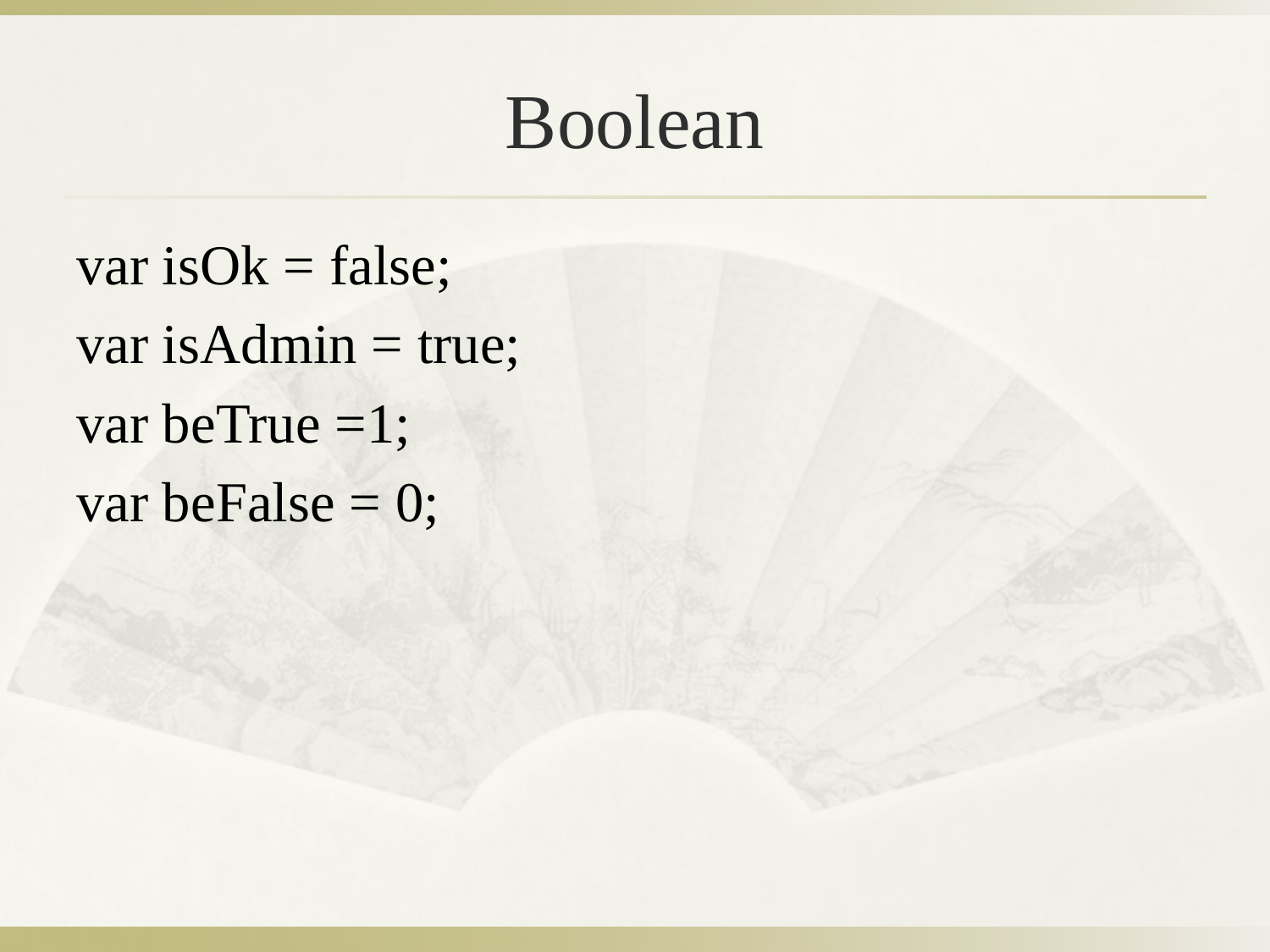

# Boolean
var isOk = false;
var isAdmin = true;
var beTrue =1;
var beFalse = 0;